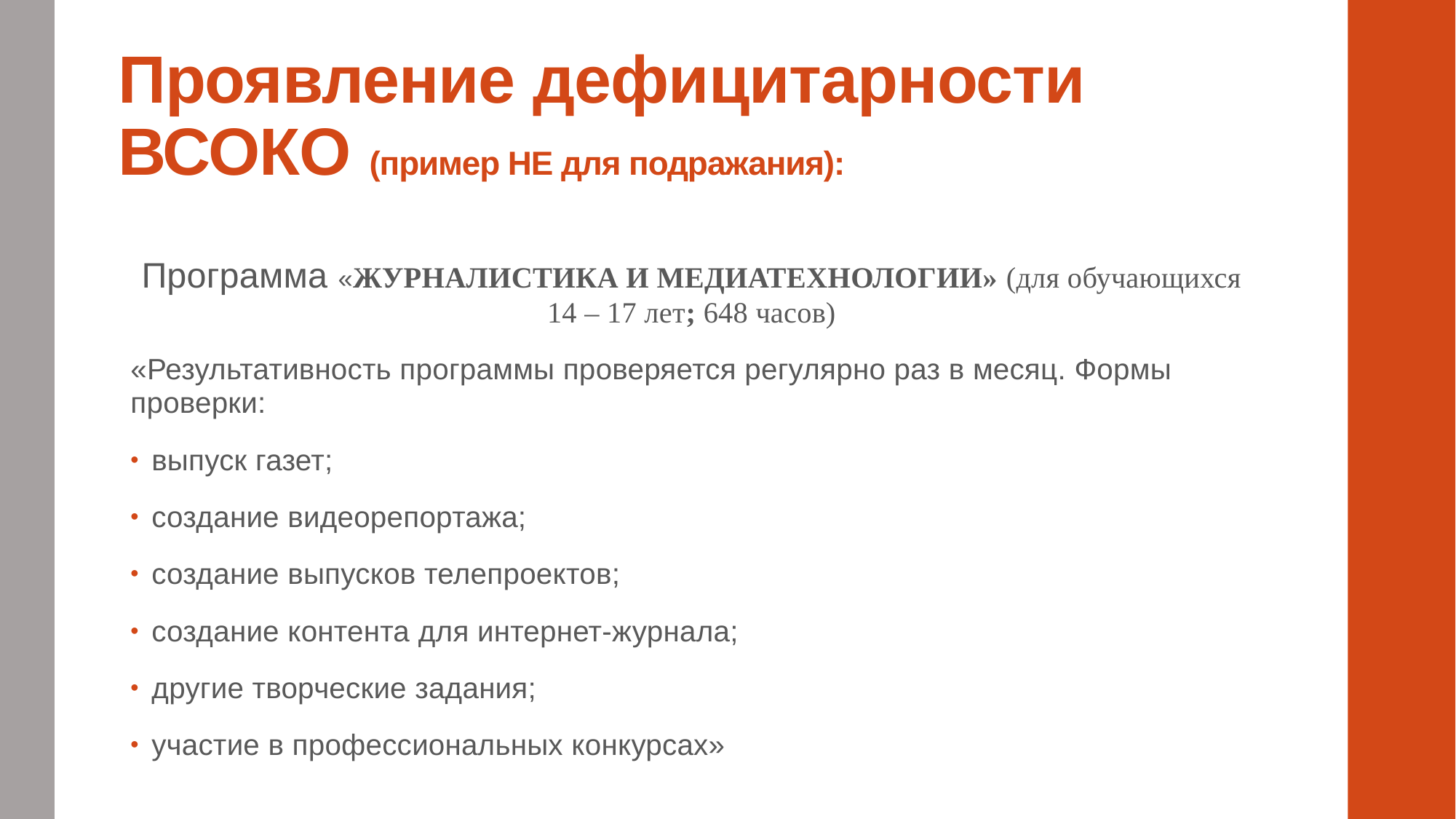

# Проявление дефицитарности ВСОКО (пример НЕ для подражания):
Программа «ЖУРНАЛИСТИКА И МЕДИАТЕХНОЛОГИИ» (для обучающихся 14 – 17 лет; 648 часов)
«Результативность программы проверяется регулярно раз в месяц. Формы проверки:
выпуск газет;
создание видеорепортажа;
создание выпусков телепроектов;
создание контента для интернет-журнала;
другие творческие задания;
участие в профессиональных конкурсах»